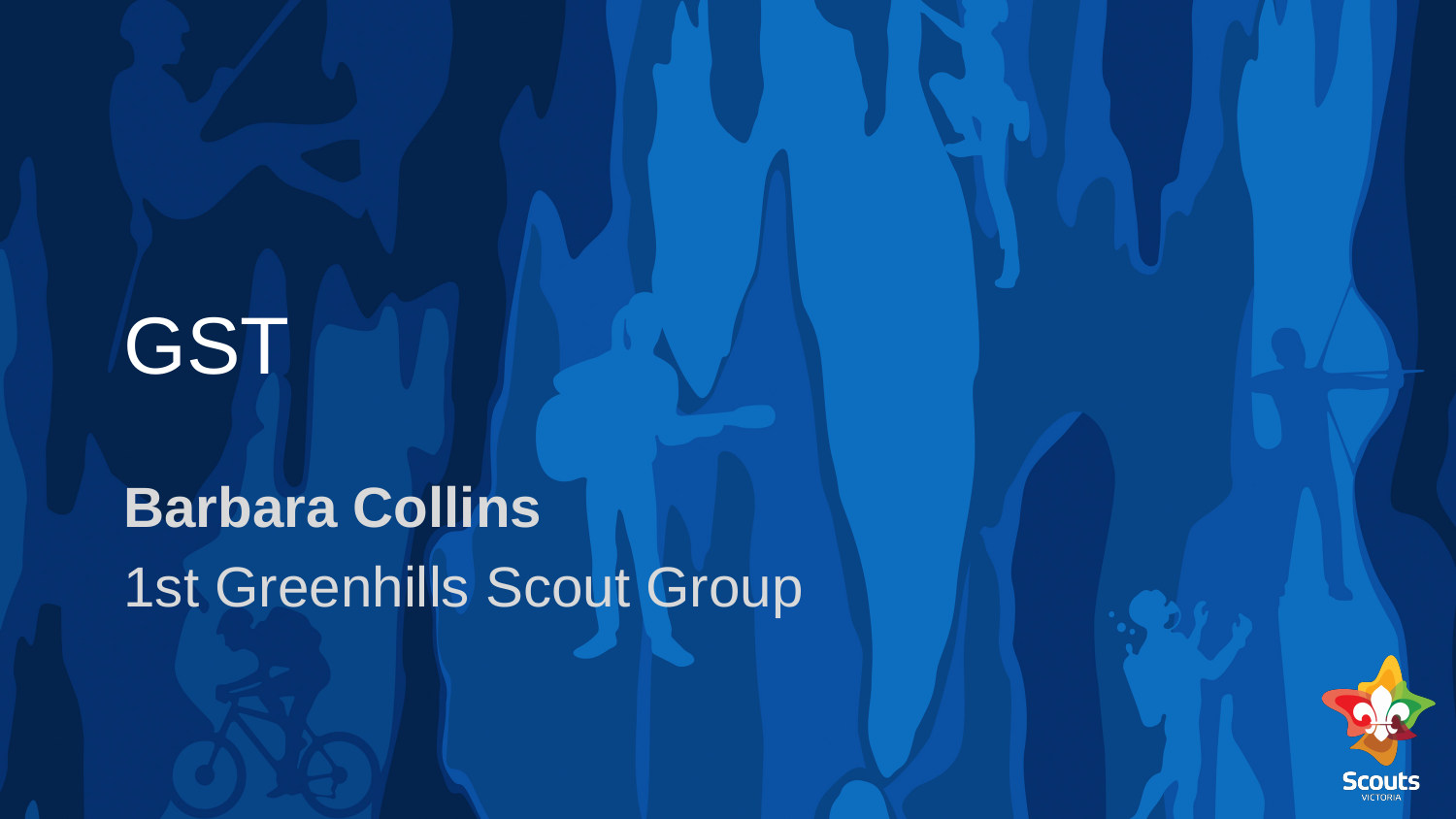

# GST
Barbara Collins
1st Greenhills Scout Group